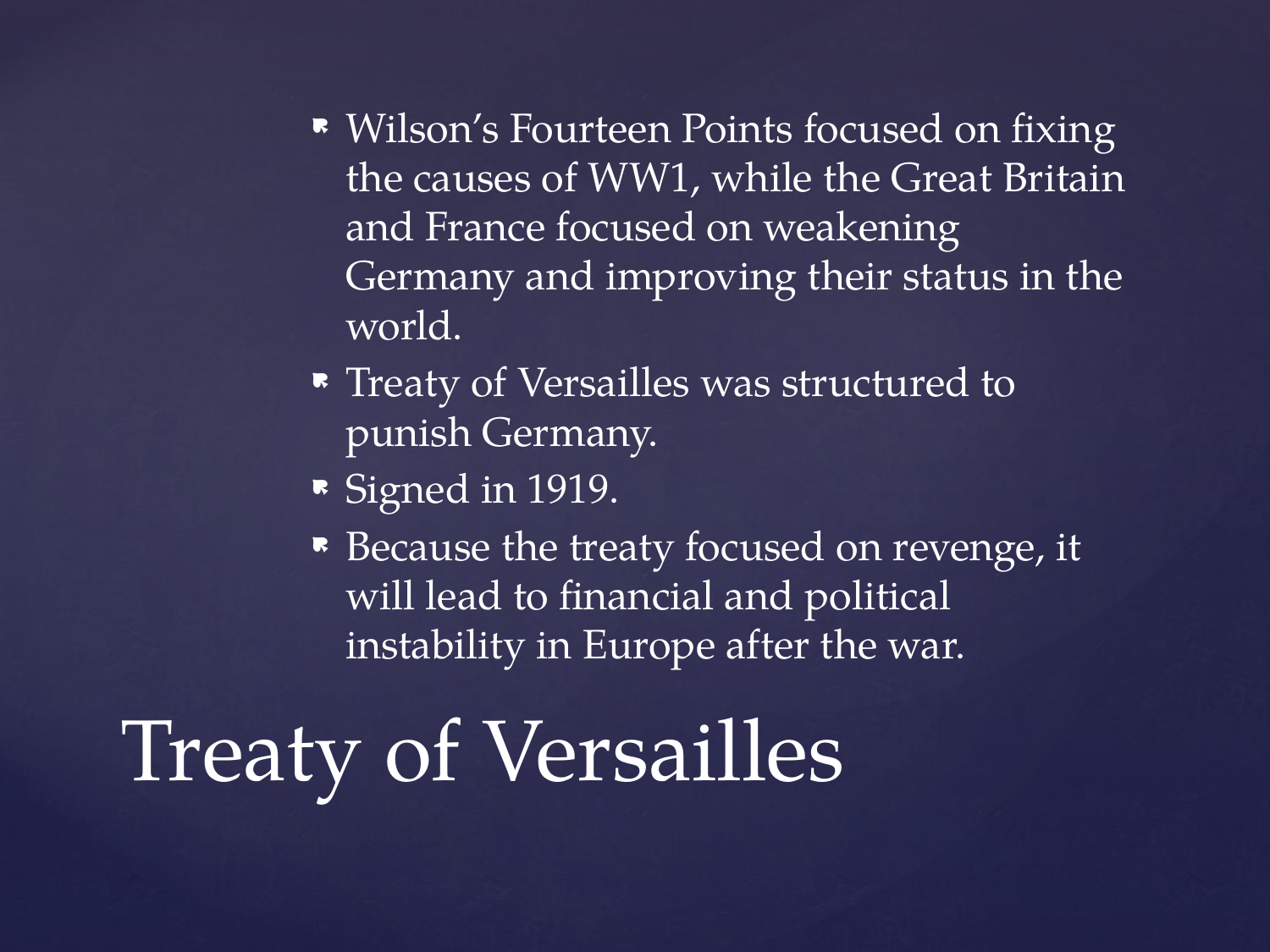

Wilson’s Fourteen Points focused on fixing the causes of WW1, while the Great Britain and France focused on weakening Germany and improving their status in the world.
Treaty of Versailles was structured to punish Germany.
Signed in 1919.
Because the treaty focused on revenge, it will lead to financial and political instability in Europe after the war.

# Treaty of Versailles